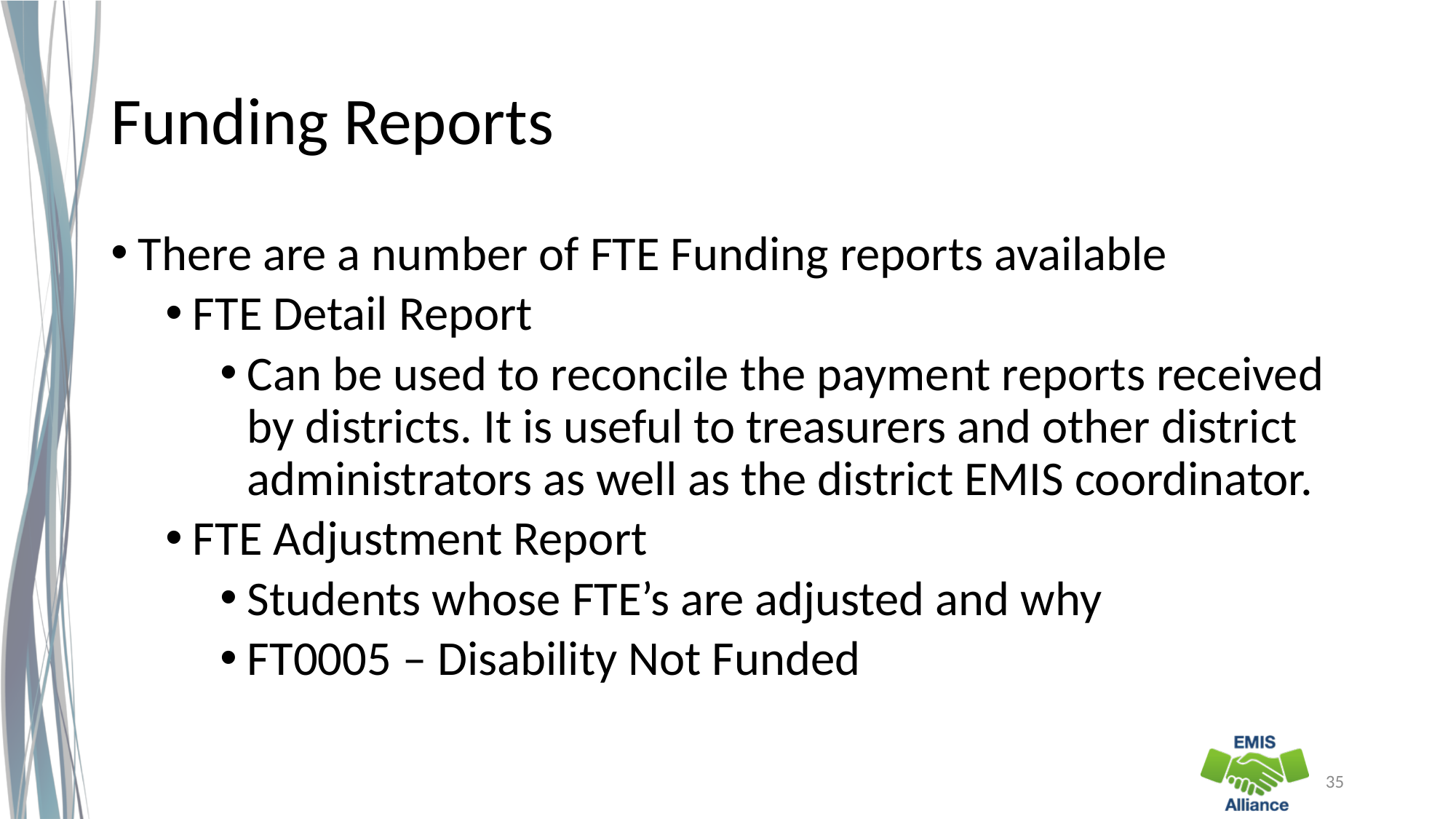

# Funding Reports
There are a number of FTE Funding reports available
FTE Detail Report
Can be used to reconcile the payment reports received by districts. It is useful to treasurers and other district administrators as well as the district EMIS coordinator.
FTE Adjustment Report
Students whose FTE’s are adjusted and why
FT0005 – Disability Not Funded

35